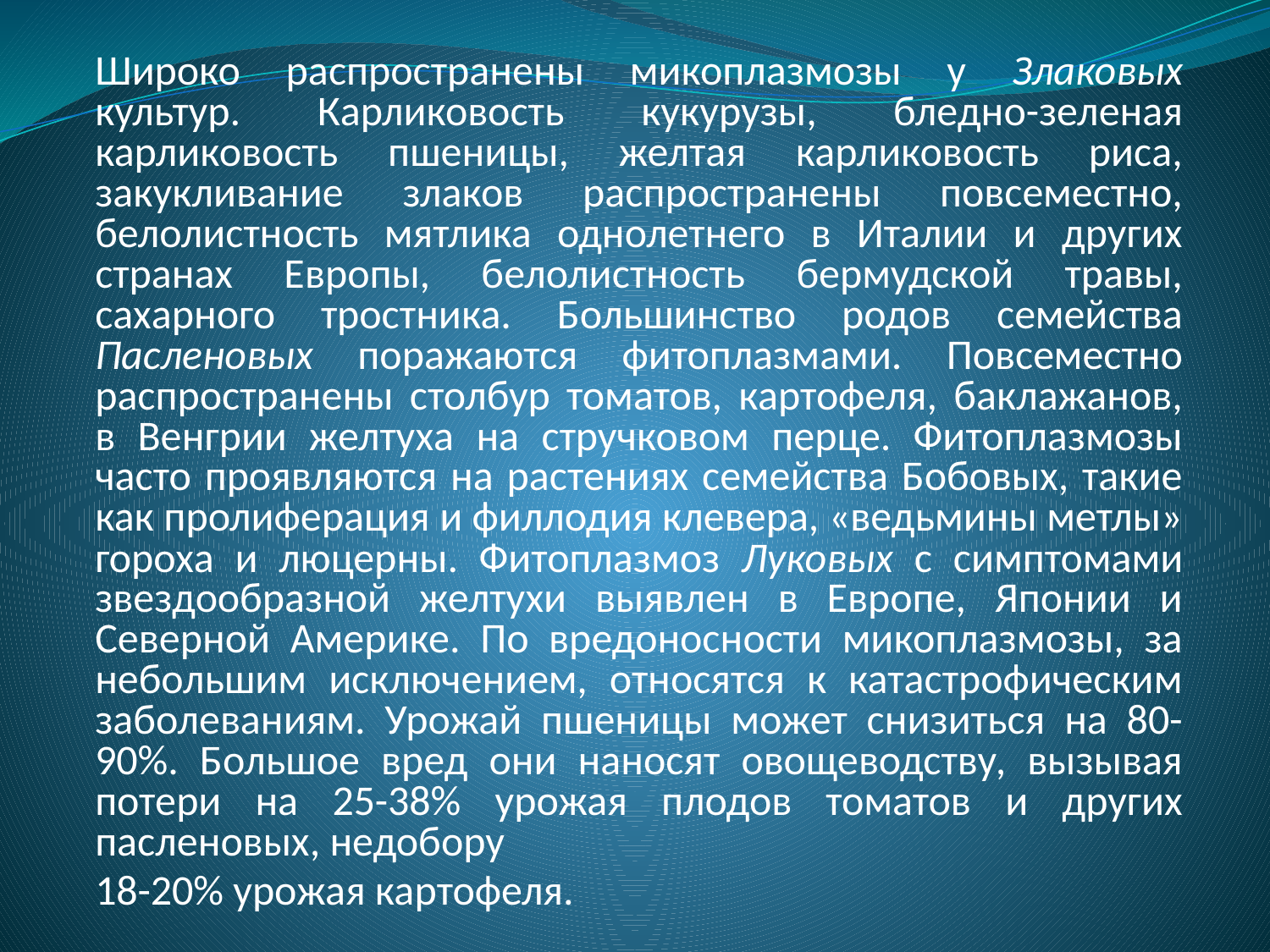

Широко распространены микоплазмозы у Злаковых культур. Карликовость кукурузы, бледно-зеленая карликовость пшеницы, желтая карликовость риса, закукливание злаков распространены повсеместно, белолистность мятлика однолетнего в Италии и других странах Европы, белолистность бермудской травы, сахарного тростника. Большинство родов семейства Пасленовых поражаются фитоплазмами. Повсеместно распространены столбур томатов, картофеля, баклажанов, в Венгрии желтуха на стручковом перце. Фитоплазмозы часто проявляются на растениях семейства Бобовых, такие как пролиферация и филлодия клевера, «ведьмины метлы» гороха и люцерны. Фитоплазмоз Луковых с симптомами звездообразной желтухи выявлен в Европе, Японии и Северной Америке. По вредоносности микоплазмозы, за небольшим исключением, относятся к катастрофическим заболеваниям. Урожай пшеницы может снизиться на 80-90%. Большое вред они наносят овощеводству, вызывая потери на 25-38% урожая плодов томатов и других пасленовых, недобору
18-20% урожая картофеля.